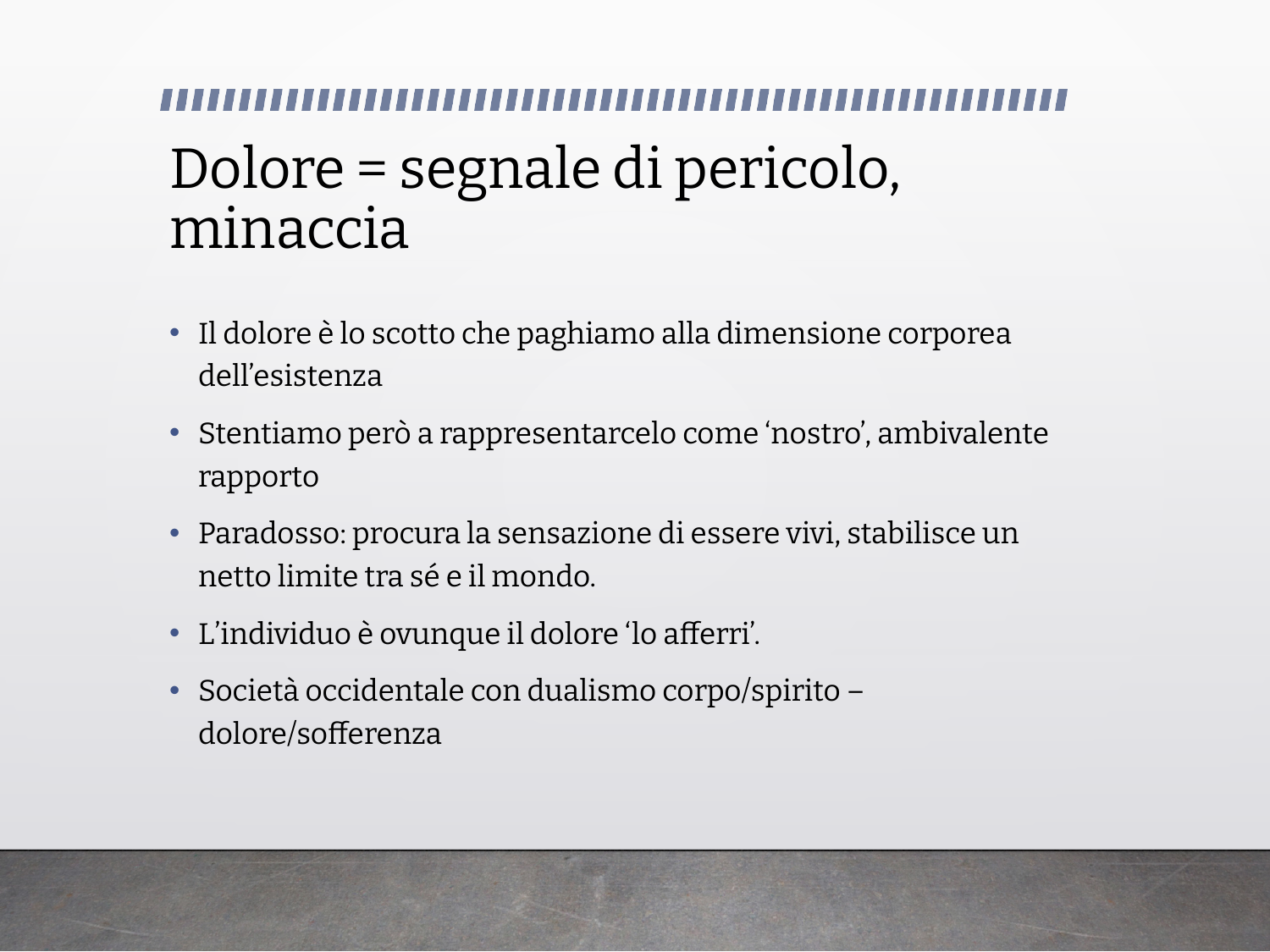

# Dolore = segnale di pericolo, minaccia
Il dolore è lo scotto che paghiamo alla dimensione corporea dell’esistenza
Stentiamo però a rappresentarcelo come ‘nostro’, ambivalente rapporto
Paradosso: procura la sensazione di essere vivi, stabilisce un netto limite tra sé e il mondo.
L’individuo è ovunque il dolore ‘lo afferri’.
Società occidentale con dualismo corpo/spirito – dolore/sofferenza